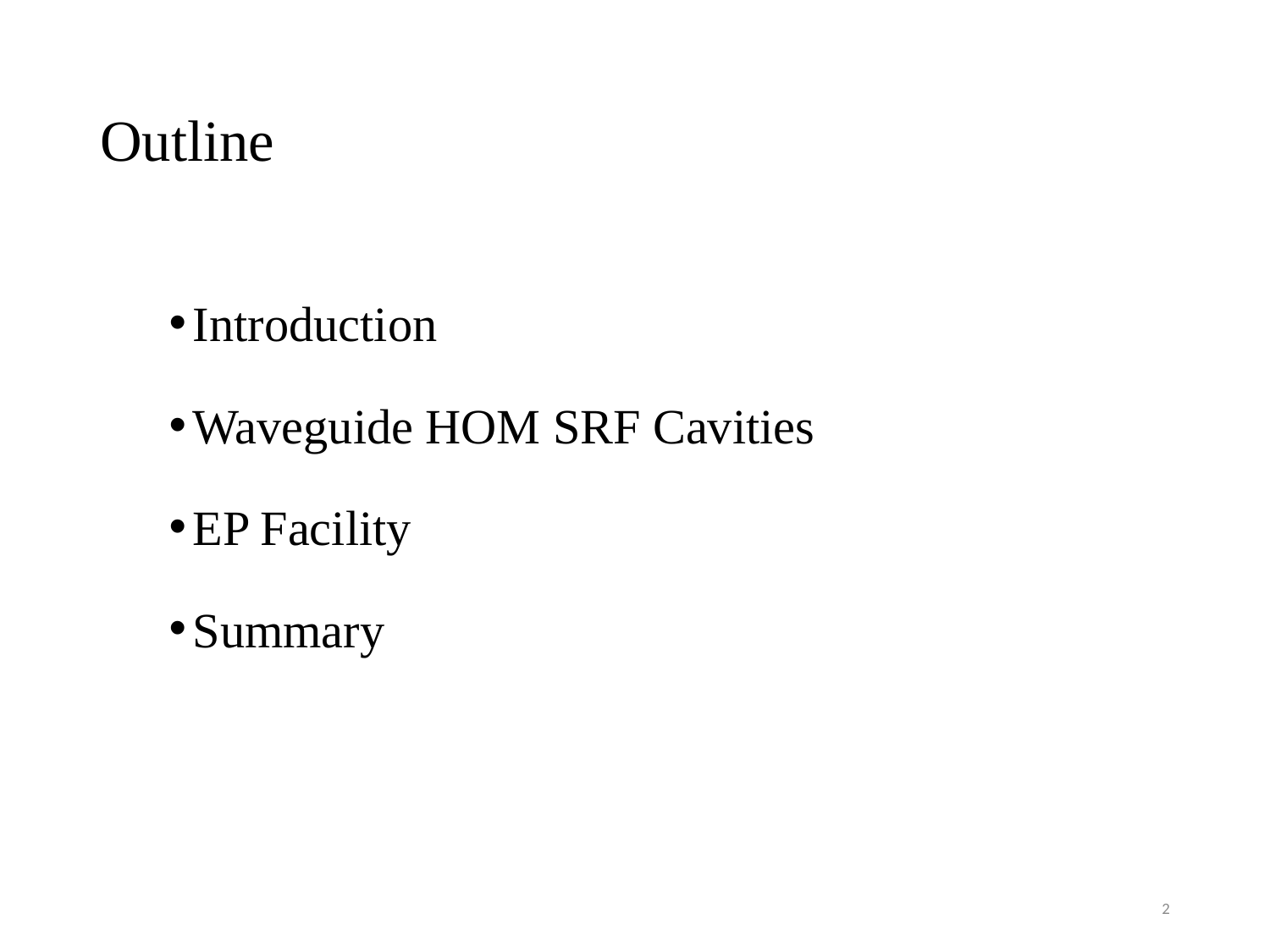

# Outline
Introduction
Waveguide HOM SRF Cavities
EP Facility
Summary
2